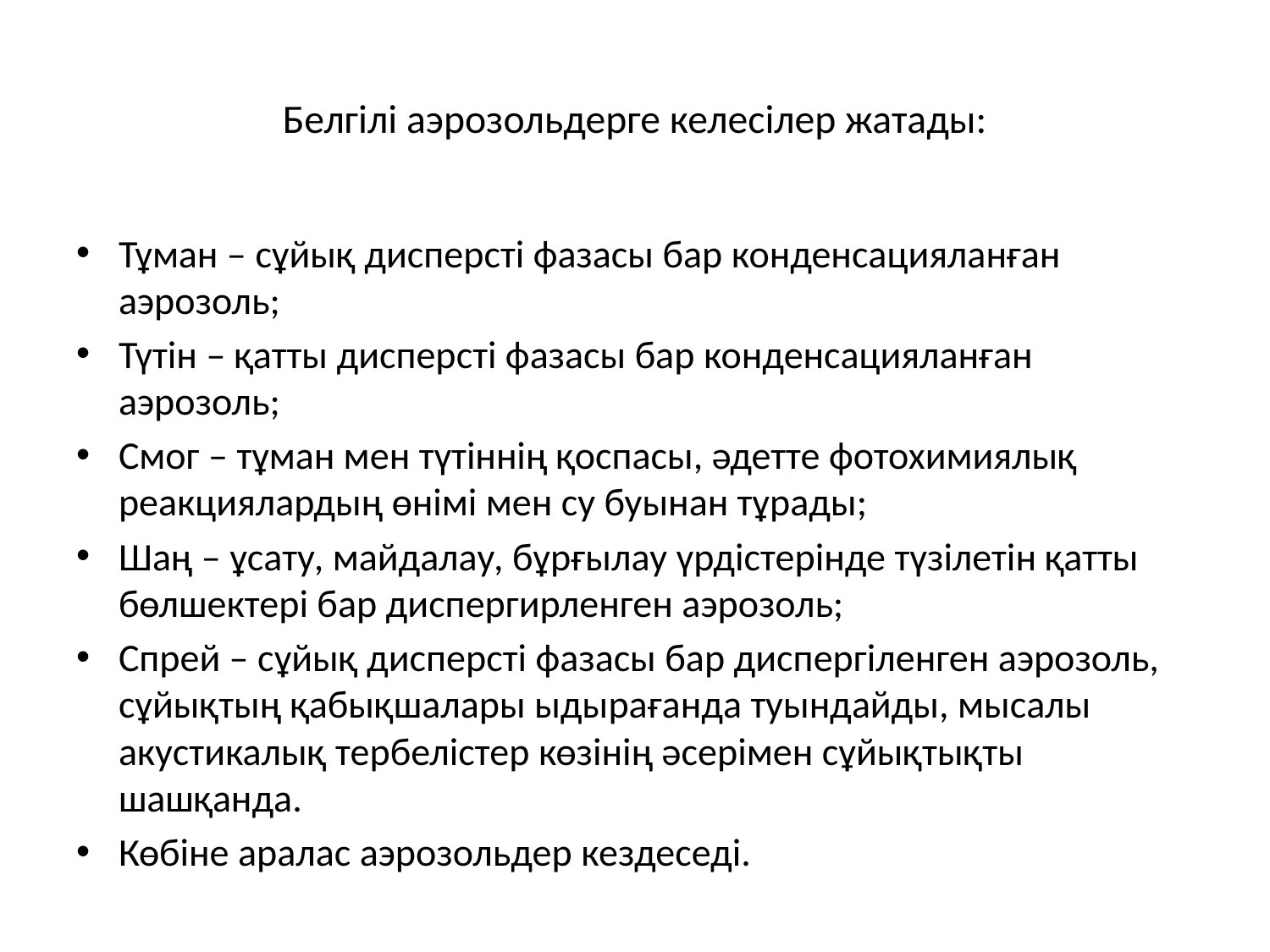

# Белгілі аэрозольдерге келесілер жатады:
Тұман – сұйық дисперсті фазасы бар конденсацияланған аэрозоль;
Түтін – қатты дисперсті фазасы бар конденсацияланған аэрозоль;
Смог – тұман мен түтіннің қоспасы, әдетте фотохимиялық реакциялардың өнімі мен су буынан тұрады;
Шаң – ұсату, майдалау, бұрғылау үрдістерінде түзілетін қатты бөлшектері бар диспергирленген аэрозоль;
Спрей – сұйық дисперсті фазасы бар диспергіленген аэрозоль, сұйықтың қабықшалары ыдырағанда туындайды, мысалы акустикалық тербелістер көзінің әсерімен сұйықтықты шашқанда.
Көбіне аралас аэрозольдер кездеседі.